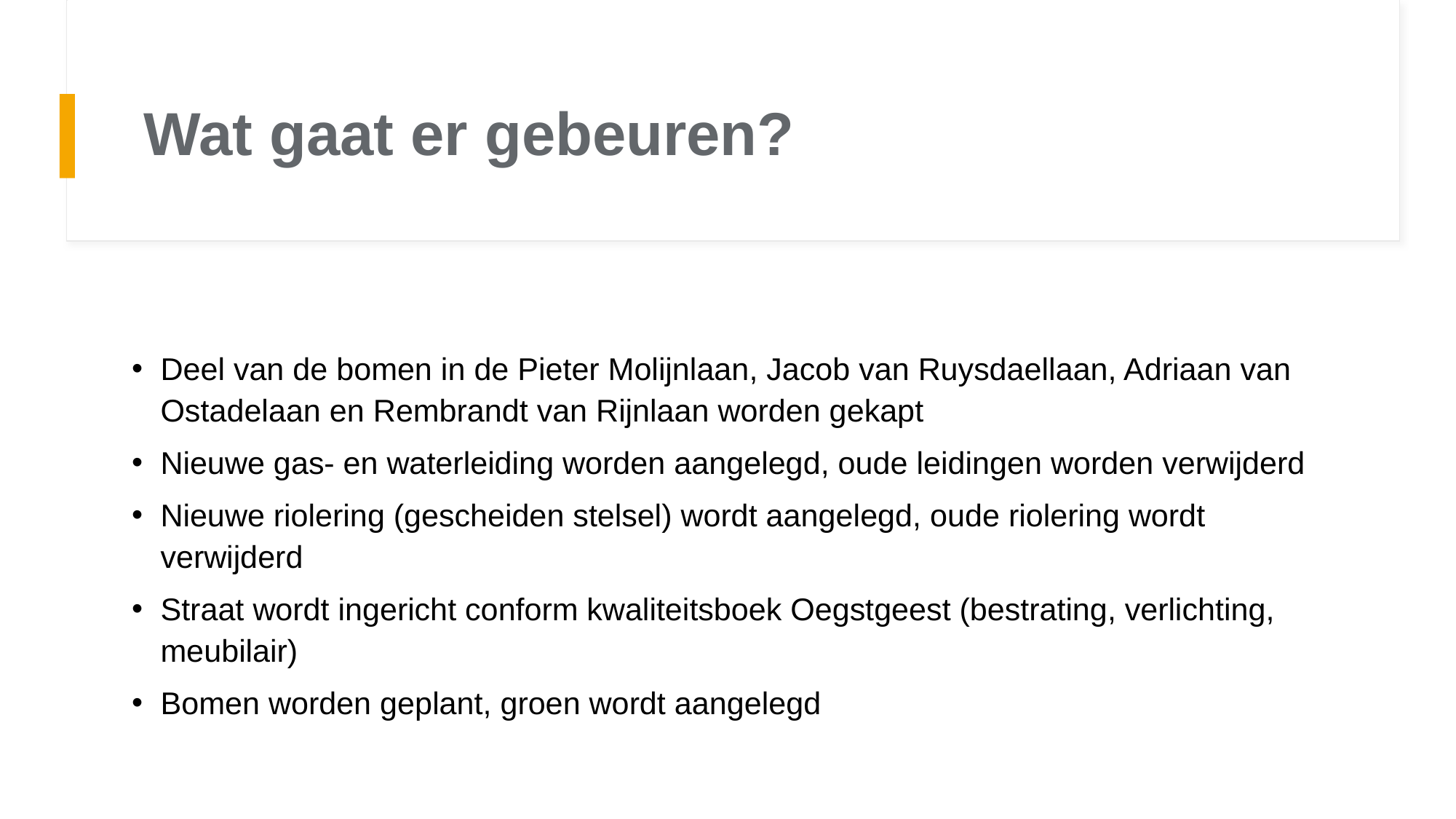

# Wat gaat er gebeuren?

Deel van de bomen in de Pieter Molijnlaan, Jacob van Ruysdaellaan, Adriaan van Ostadelaan en Rembrandt van Rijnlaan worden gekapt
Nieuwe gas- en waterleiding worden aangelegd, oude leidingen worden verwijderd
Nieuwe riolering (gescheiden stelsel) wordt aangelegd, oude riolering wordt verwijderd
Straat wordt ingericht conform kwaliteitsboek Oegstgeest (bestrating, verlichting, meubilair)
Bomen worden geplant, groen wordt aangelegd